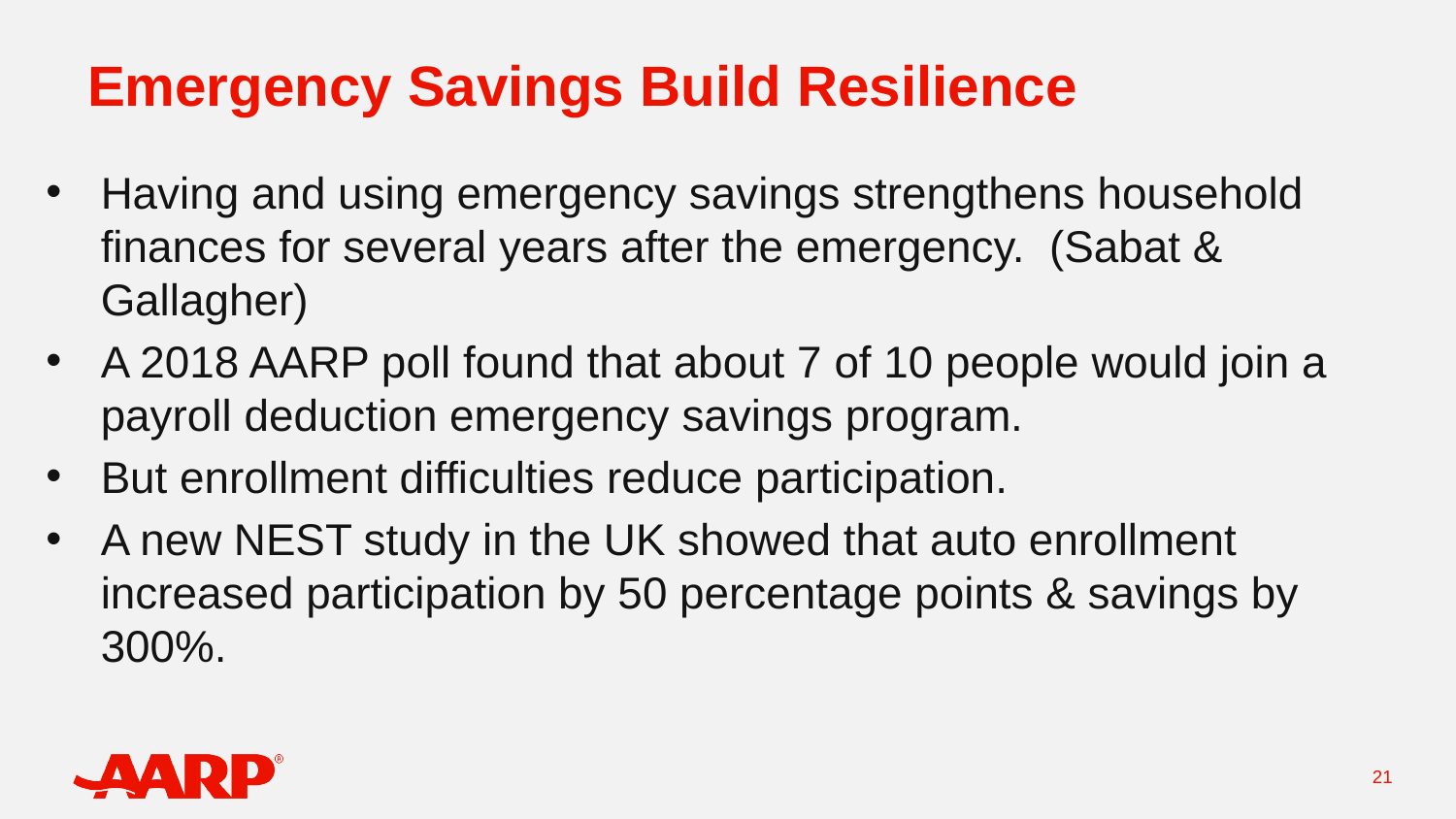

# Emergency Savings Build Resilience
Having and using emergency savings strengthens household finances for several years after the emergency.  (Sabat & Gallagher)
A 2018 AARP poll found that about 7 of 10 people would join a payroll deduction emergency savings program.
But enrollment difficulties reduce participation.
A new NEST study in the UK showed that auto enrollment increased participation by 50 percentage points & savings by 300%.